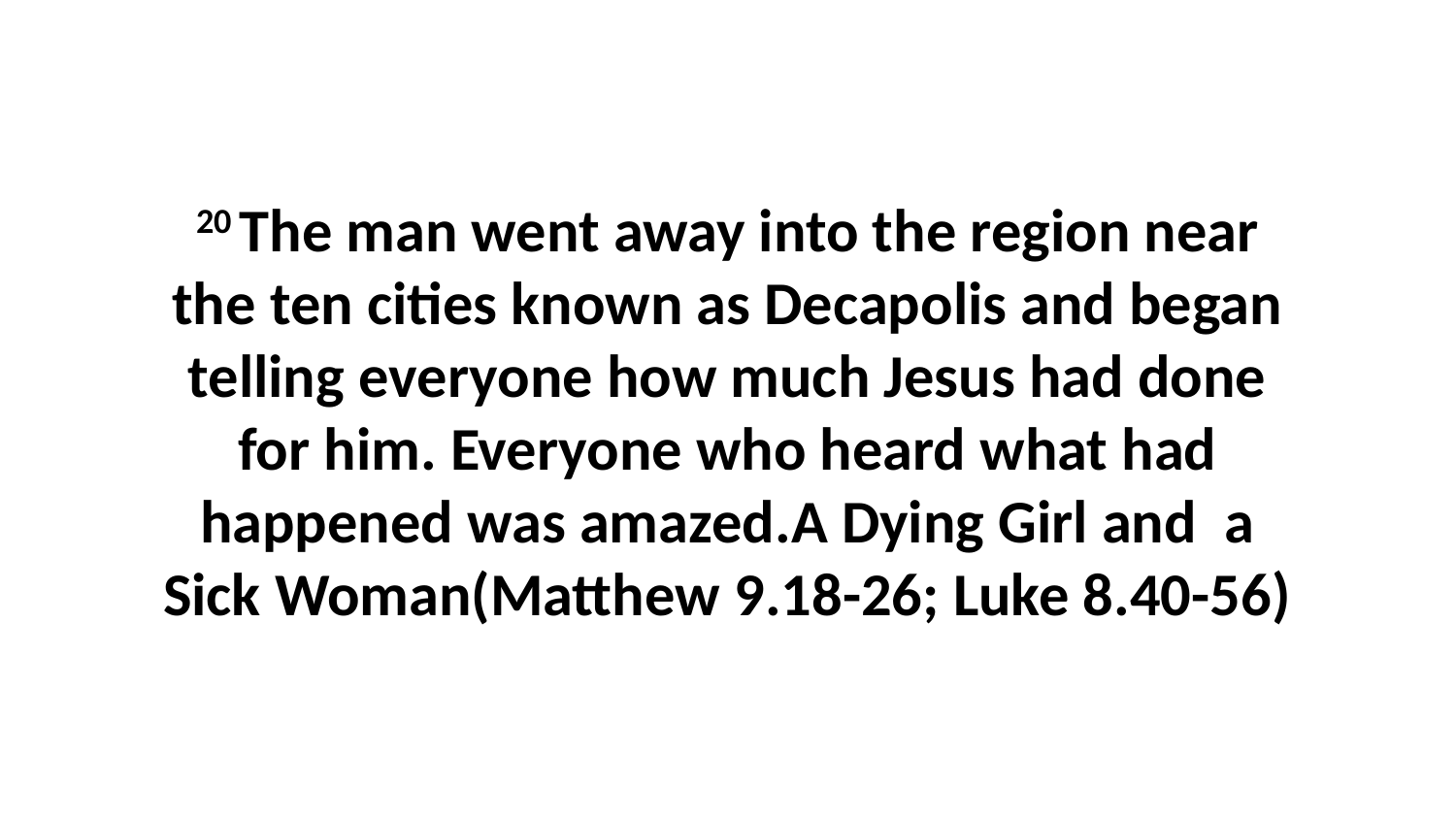

20 The man went away into the region near the ten cities known as Decapolis and began telling everyone how much Jesus had done for him. Everyone who heard what had happened was amazed.A Dying Girl and  a Sick Woman(Matthew 9.18-26; Luke 8.40-56)